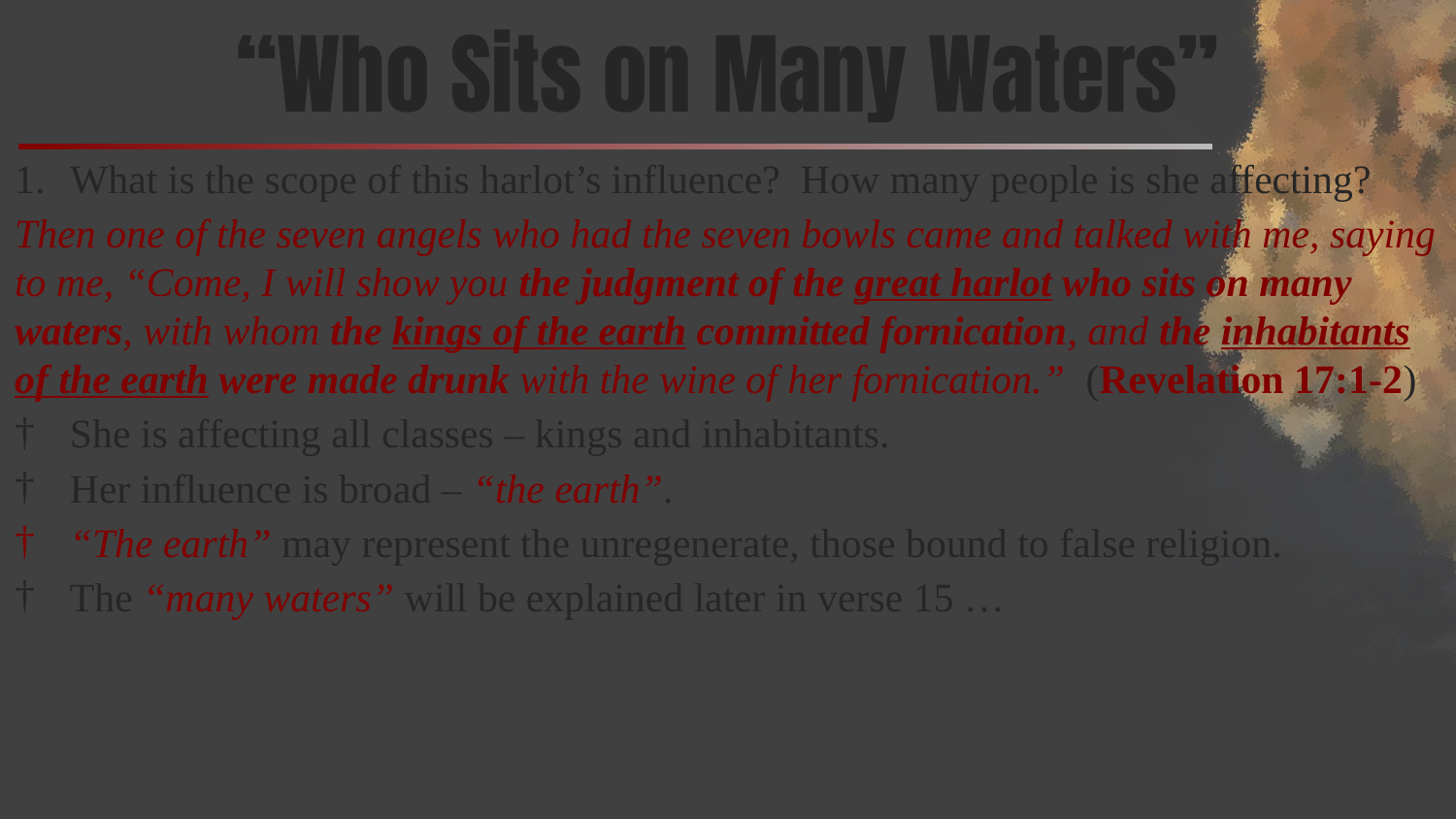

# “Who Sits on Many Waters”
What is the scope of this harlot’s influence?  How many people is she affecting?
Then one of the seven angels who had the seven bowls came and talked with me, saying to me, “Come, I will show you the judgment of the great harlot who sits on many waters, with whom the kings of the earth committed fornication, and the inhabitants of the earth were made drunk with the wine of her fornication.”  (Revelation 17:1-2)
She is affecting all classes – kings and inhabitants.
Her influence is broad – “the earth”.
“The earth” may represent the unregenerate, those bound to false religion.
The “many waters” will be explained later in verse 15 …